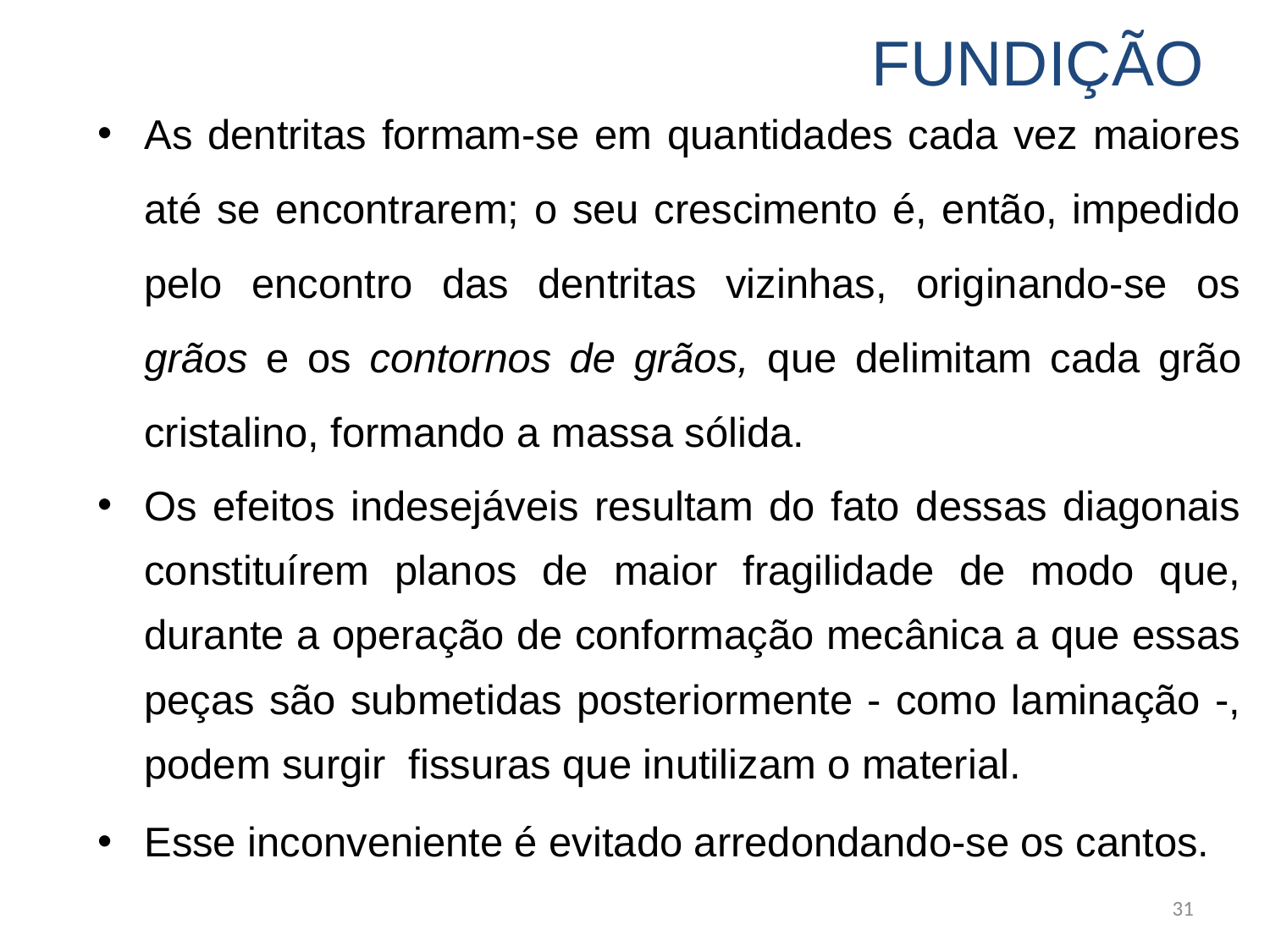

FUNDIÇÃO
As dentritas formam-se em quantidades cada vez maiores até se encontrarem; o seu crescimento é, então, impedido pelo encontro das dentritas vizinhas, originando-se os grãos e os contornos de grãos, que delimitam cada grão cristalino, formando a massa sólida.
Os efeitos indesejáveis resultam do fato dessas diagonais constituírem planos de maior fragilidade de modo que, durante a operação de conformação mecânica a que essas peças são submetidas posteriormente - como laminação -, podem surgir  fissuras que inutilizam o material.
Esse inconveniente é evitado arredondando-se os cantos.
31